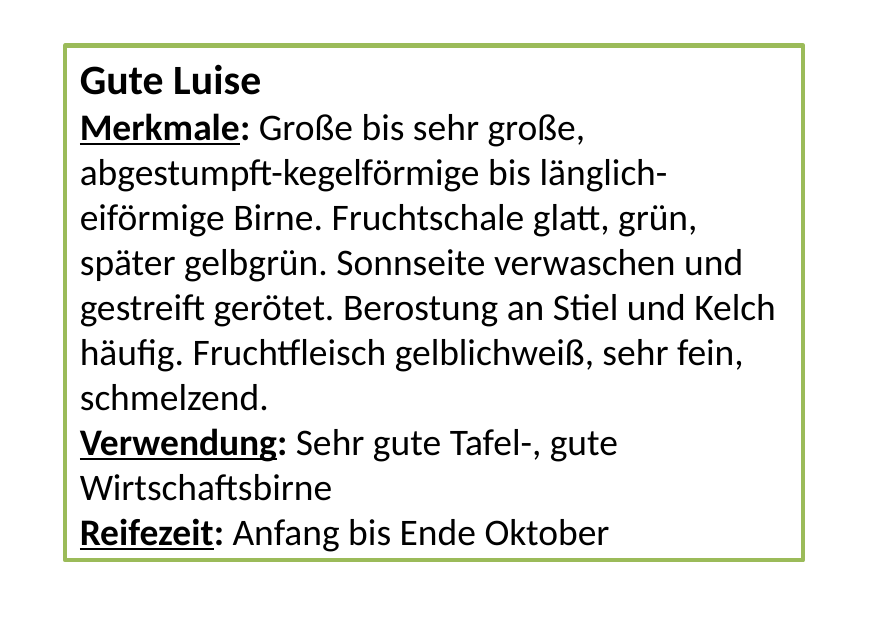

Gute Luise
Merkmale: Große bis sehr große, abgestumpft-kegelförmige bis länglich-eiförmige Birne. Fruchtschale glatt, grün, später gelbgrün. Sonnseite verwaschen und gestreift gerötet. Berostung an Stiel und Kelch häufig. Fruchtfleisch gelblichweiß, sehr fein, schmelzend.
Verwendung: Sehr gute Tafel-, gute Wirtschaftsbirne
Reifezeit: Anfang bis Ende Oktober